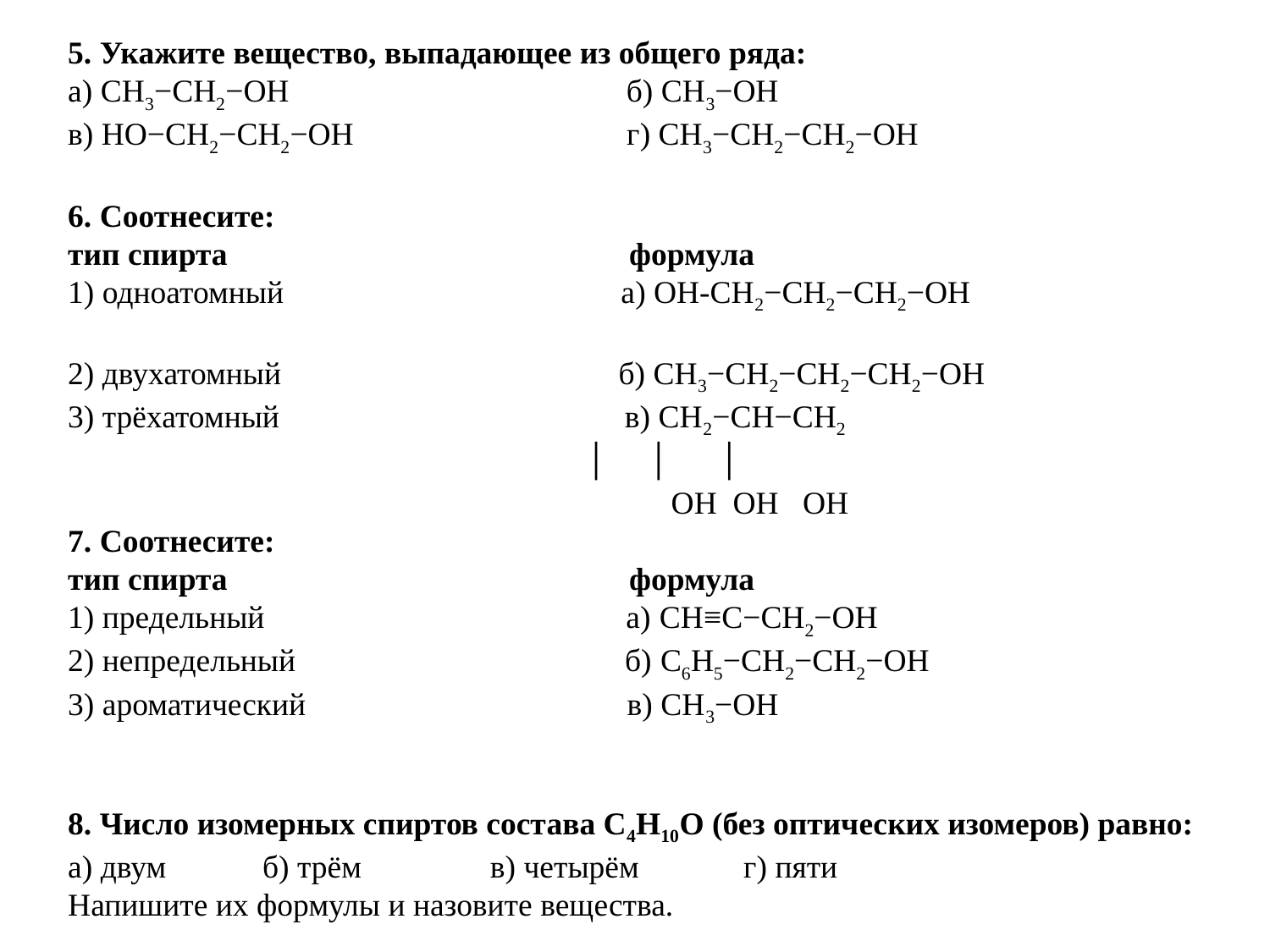

5. Укажите вещество, выпадающее из общего ряда:
а) CH3−CH2−OH                                          б) CH3−OH
в) HO−CH2−CH2−OH                                  г) CH3−CH2−CH2−ОН

6. Соотнесите:
тип спирта                                                  формула
1) одноатомный                                          а) ОН-CH2−CH2−CH2−ОН
2) двухатомный                                          б) CH3−CH2−CH2−CH2−ОН
3) трёхатомный                                           в) CH2−CH−CH2
                                                                                                               │     │      │
                                                                           ОН  ОН   ОН
7. Соотнесите:
тип спирта                                                  формула
1) предельный                                             а) CH≡C−CH2−ОН
2) непредельный                                         б) C6H5−CH2−CH2−OH
3) ароматический                                        в) CH3−ОН

8. Число изомерных спиртов состава С4Н10О (без оптических изомеров) равно:
а) двум            б) трём                в) четырём             г) пяти
Напишите их формулы и назовите вещества.